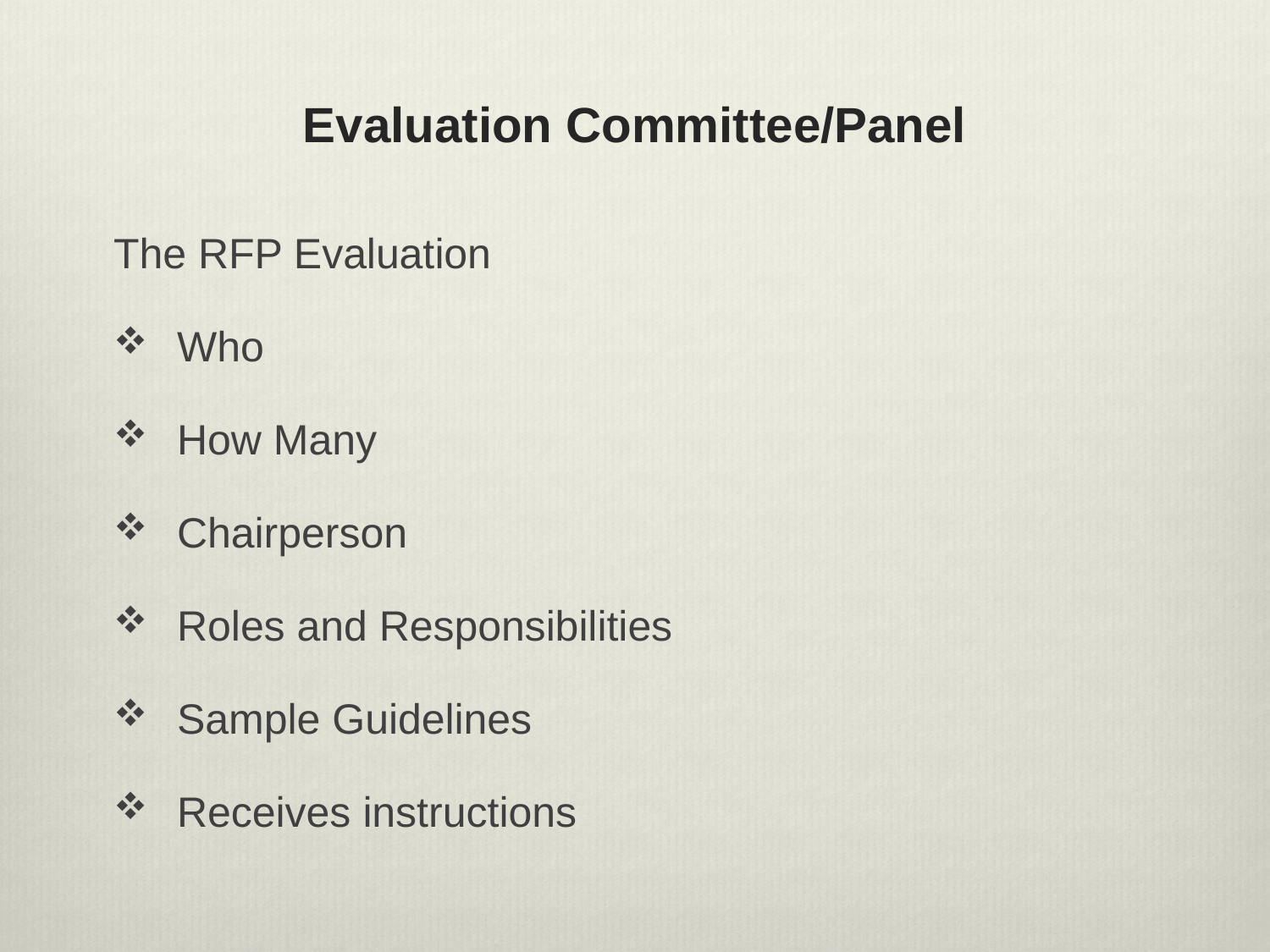

# Evaluation Committee/Panel
The RFP Evaluation
Who
How Many
Chairperson
Roles and Responsibilities
Sample Guidelines
Receives instructions